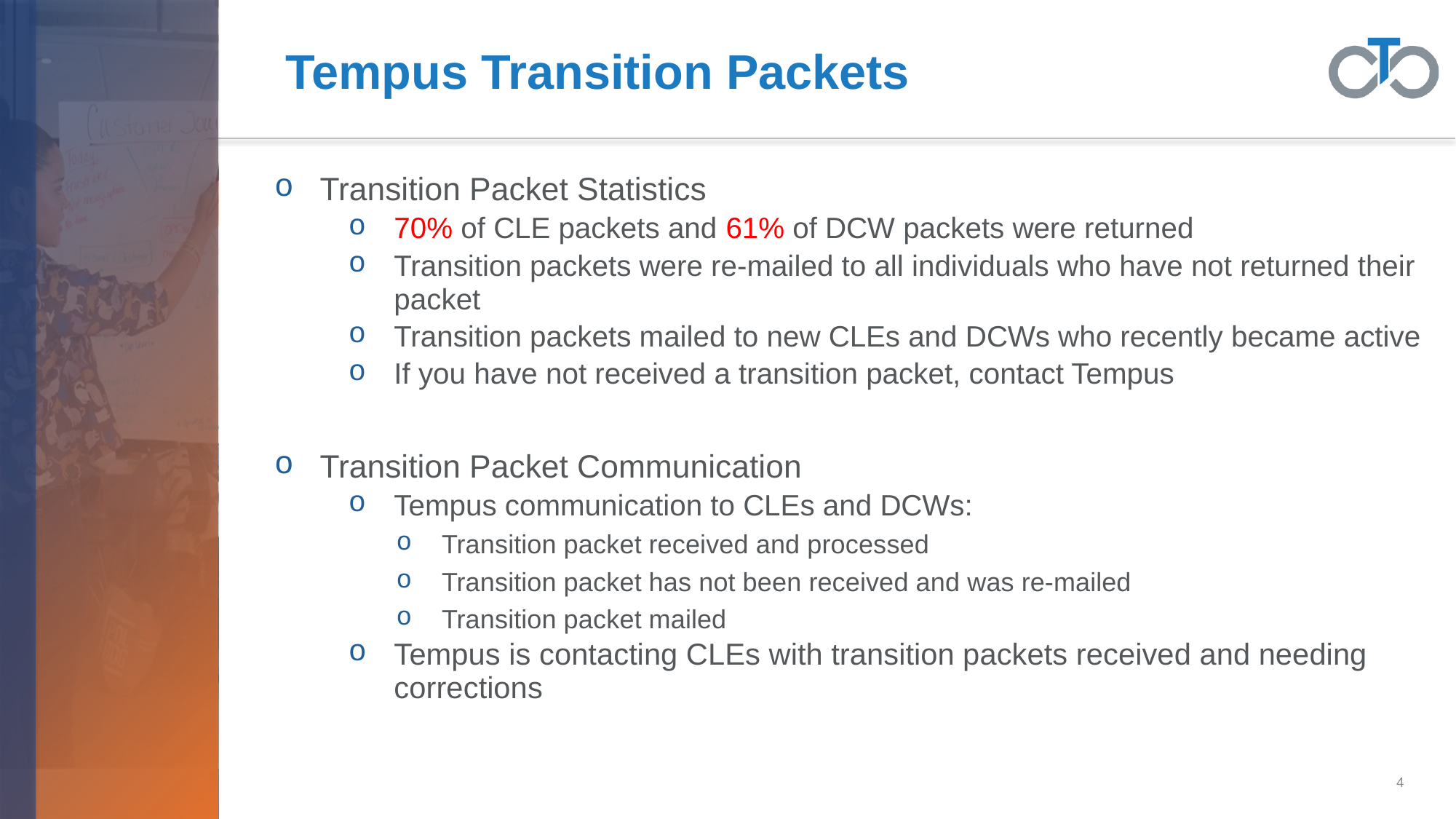

# Tempus Transition Packets
Transition Packet Statistics
70% of CLE packets and 61% of DCW packets were returned
Transition packets were re-mailed to all individuals who have not returned their packet
Transition packets mailed to new CLEs and DCWs who recently became active
If you have not received a transition packet, contact Tempus

Transition Packet Communication
Tempus communication to CLEs and DCWs:
Transition packet received and processed
Transition packet has not been received and was re-mailed
Transition packet mailed
Tempus is contacting CLEs with transition packets received and needing corrections

4